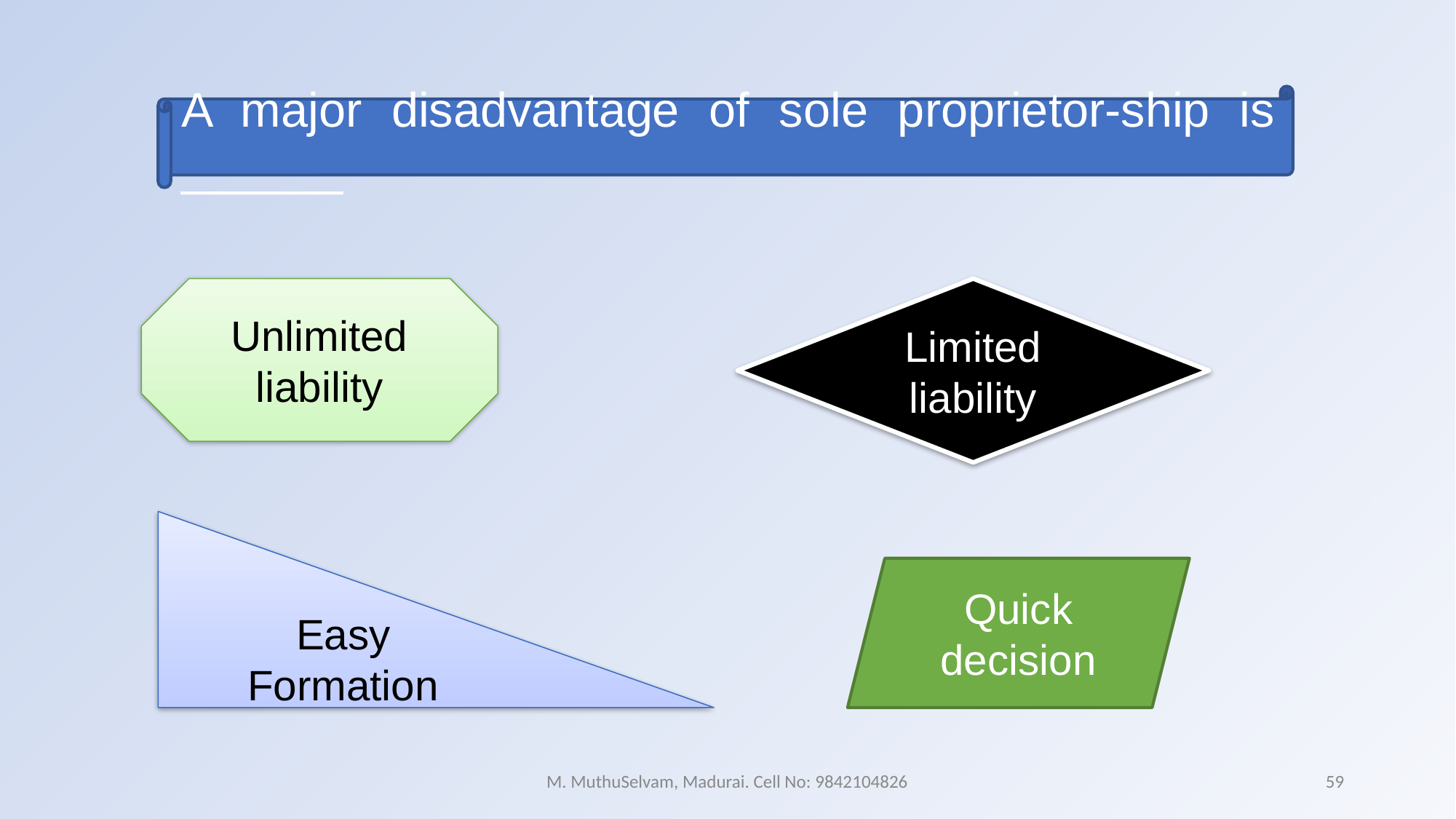

A major disadvantage of sole proprietor-ship is ______
Unlimited liability
Limited liability
Easy Formation
Quick decision
M. MuthuSelvam, Madurai. Cell No: 9842104826
59